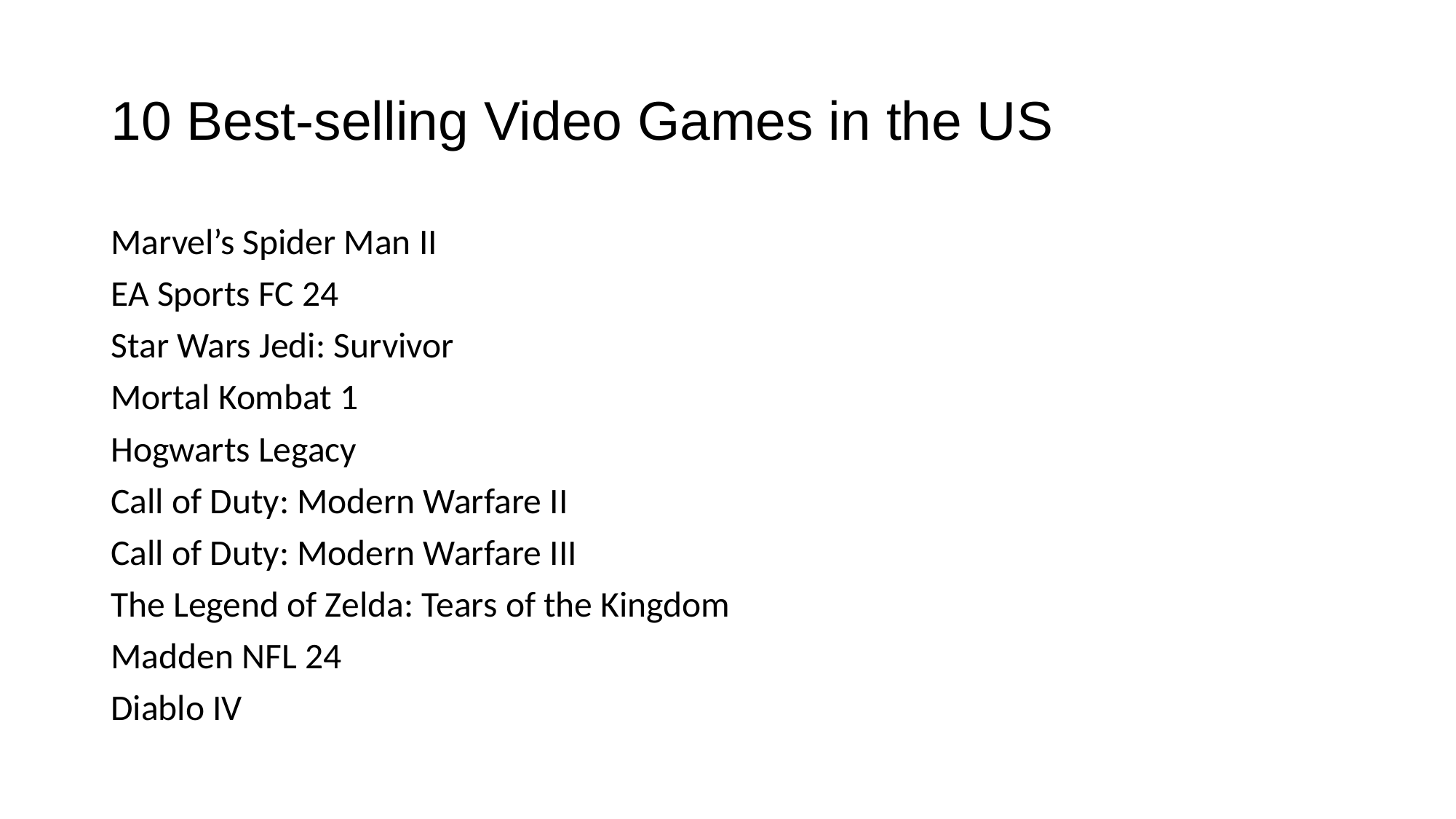

# 10 Best-selling Video Games in the US
Marvel’s Spider Man II
EA Sports FC 24
Star Wars Jedi: Survivor
Mortal Kombat 1
Hogwarts Legacy
Call of Duty: Modern Warfare II
Call of Duty: Modern Warfare III
The Legend of Zelda: Tears of the Kingdom
Madden NFL 24
Diablo IV